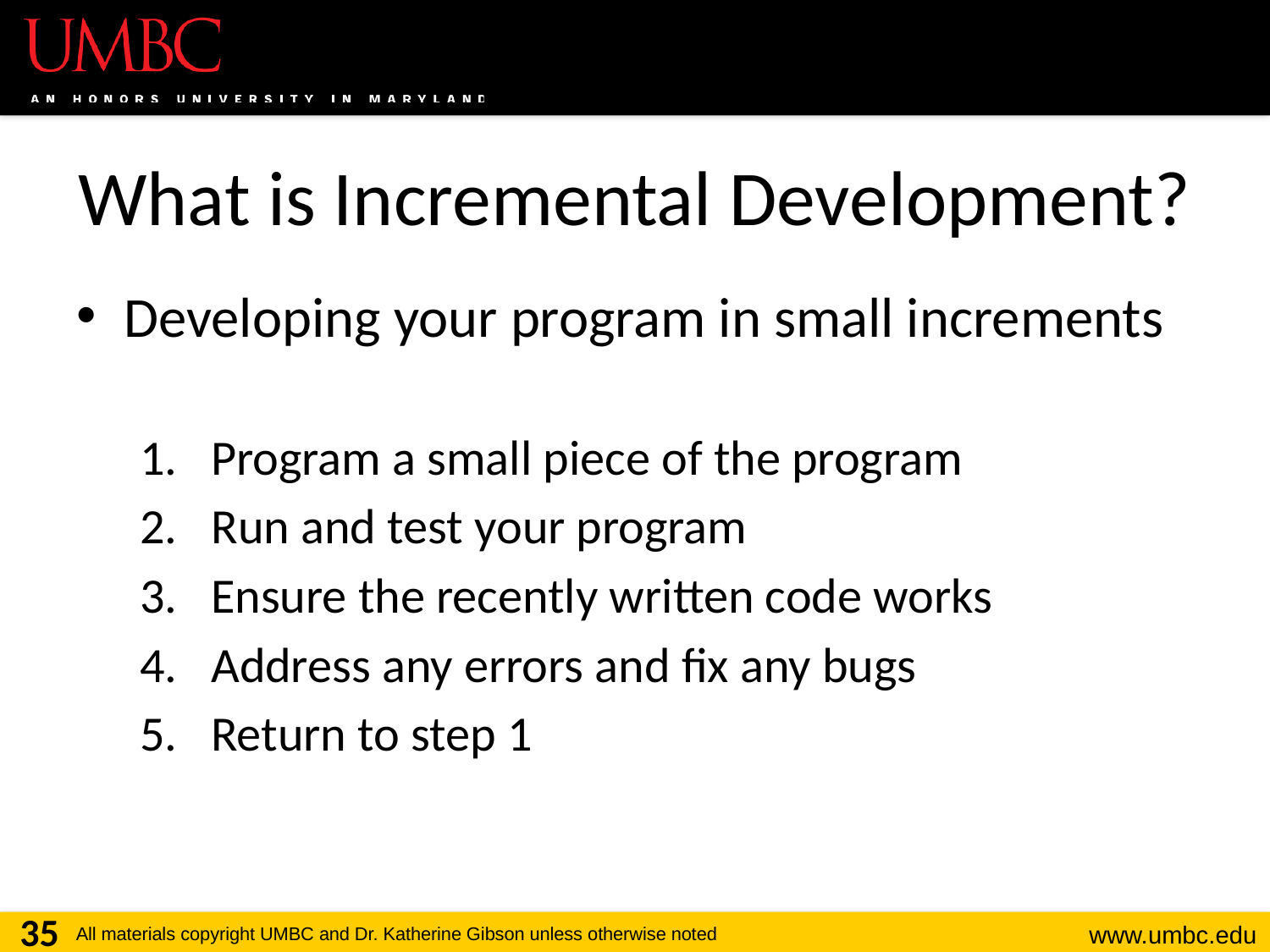

# What is Incremental Development?
Developing your program in small increments

Program a small piece of the program
Run and test your program
Ensure the recently written code works
Address any errors and fix any bugs
Return to step 1

35